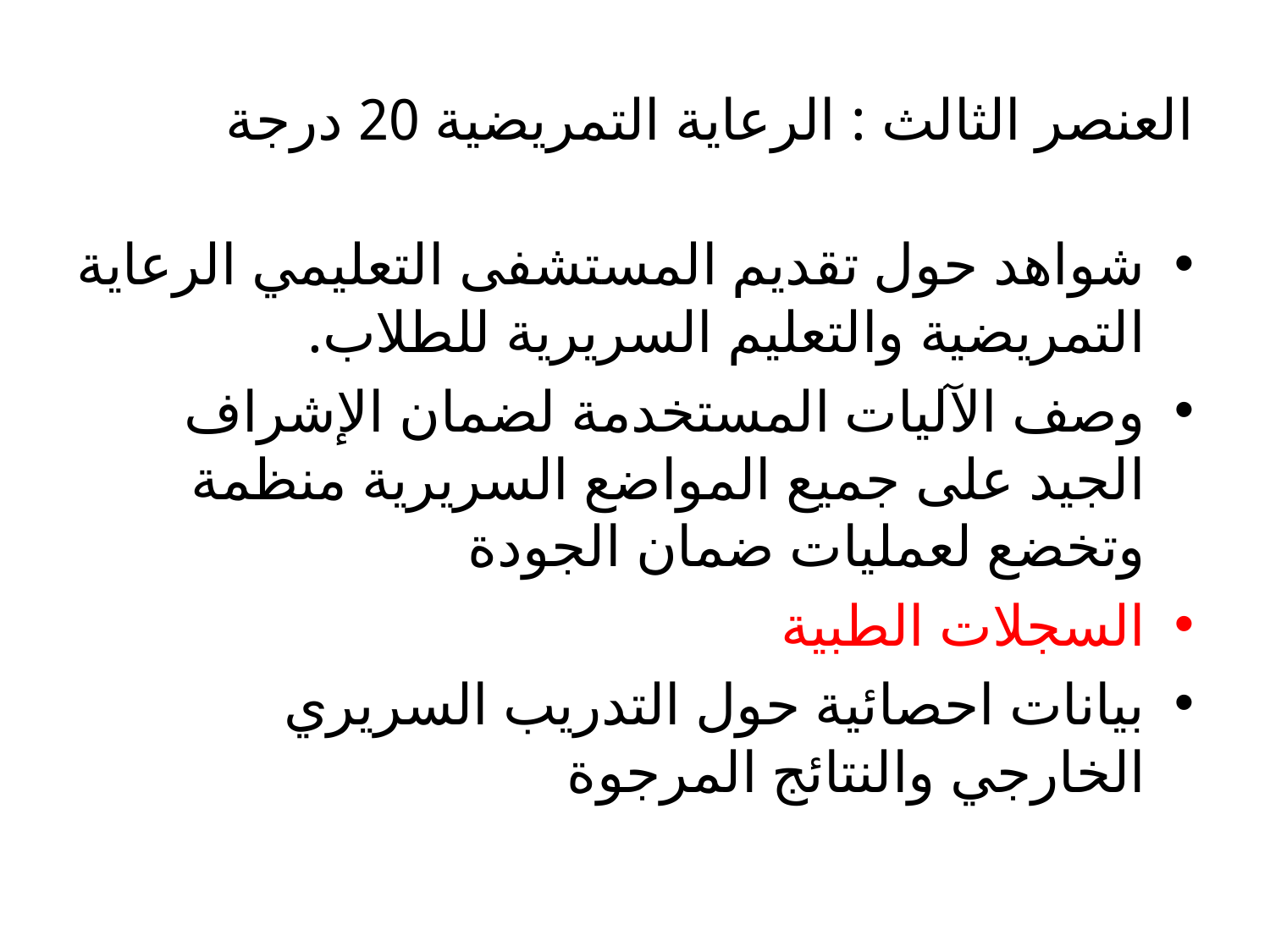

# العنصر الثالث : الرعاية التمريضية 20 درجة
شواهد حول تقديم المستشفى التعليمي الرعاية التمريضية والتعليم السريرية للطلاب.
وصف الآليات المستخدمة لضمان الإشراف الجيد على جميع المواضع السريرية منظمة وتخضع لعمليات ضمان الجودة
السجلات الطبية
بيانات احصائية حول التدريب السريري الخارجي والنتائج المرجوة